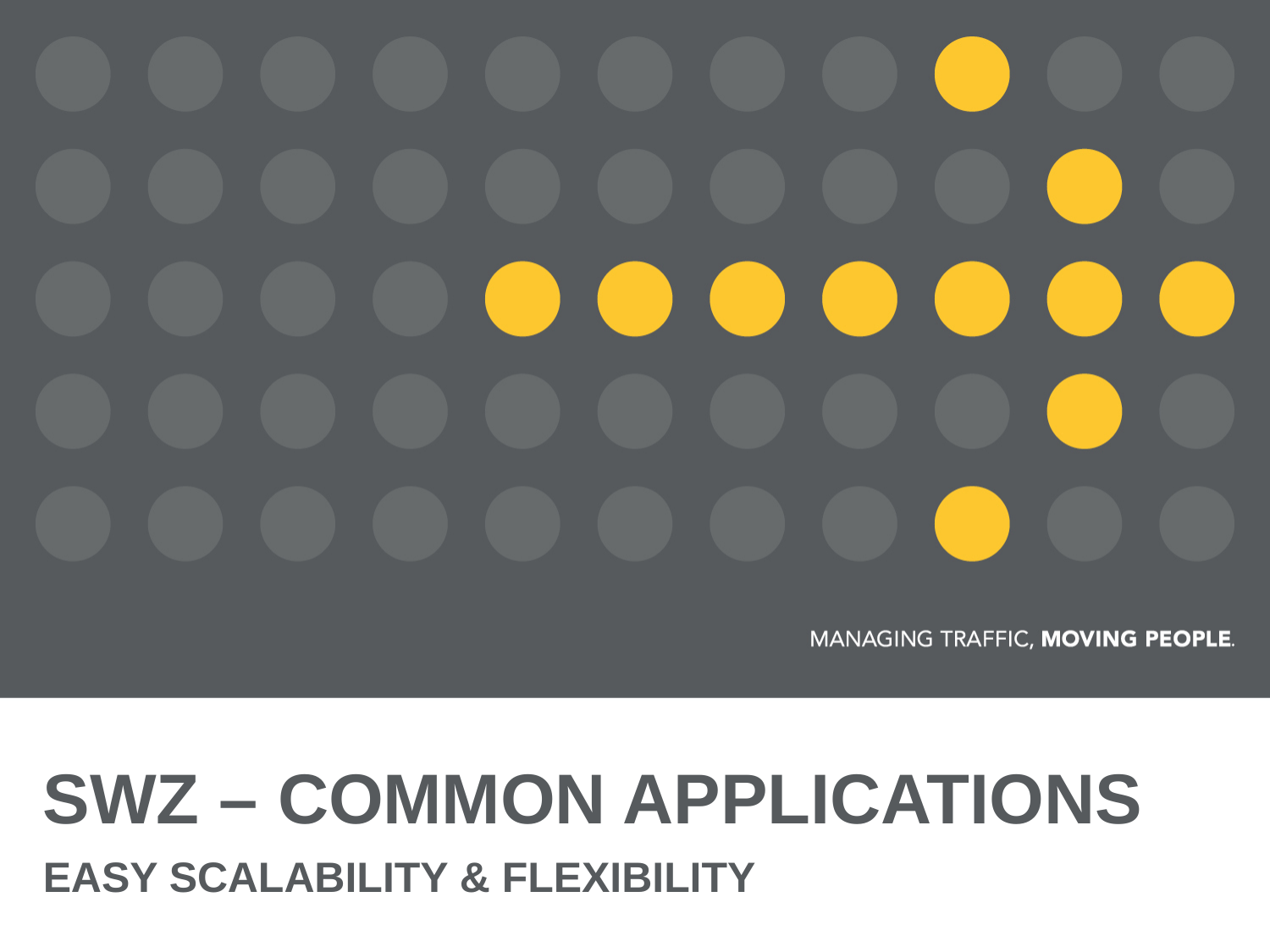

# SWZ – common applications easy scalability & flexibility